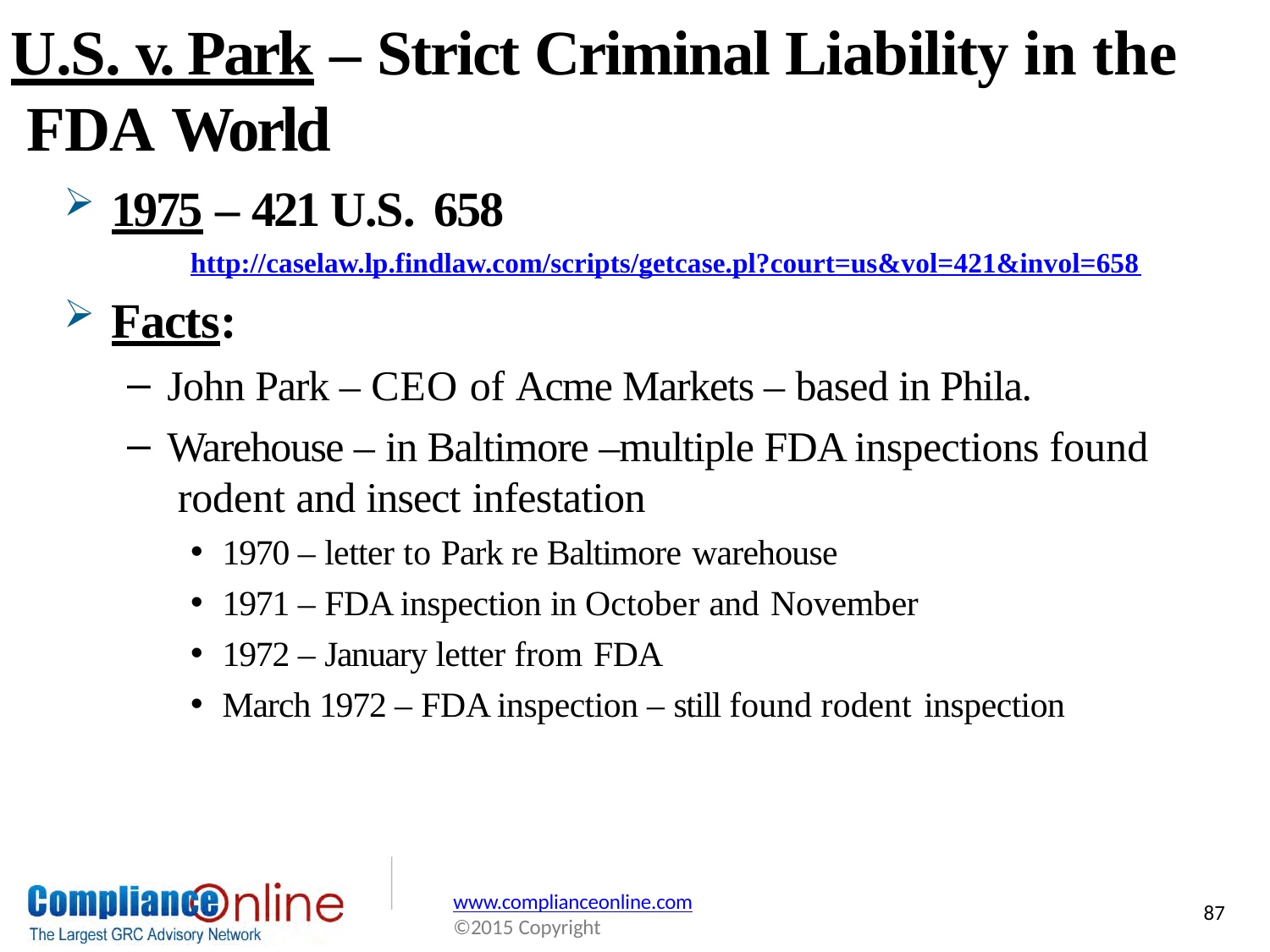

# U.S. v. Park – Strict Criminal Liability in the  FDA World
1975 – 421 U.S. 658
http://caselaw.lp.findlaw.com/scripts/getcase.pl?court=us&vol=421&invol=658
Facts:
John Park – CEO of Acme Markets – based in Phila.
Warehouse – in Baltimore –multiple FDA inspections found  rodent and insect infestation
1970 – letter to Park re Baltimore warehouse
1971 – FDA inspection in October and November
1972 – January letter from FDA
March 1972 – FDA inspection – still found rodent inspection
www.complianceonline.com
©2015 Copyright
87